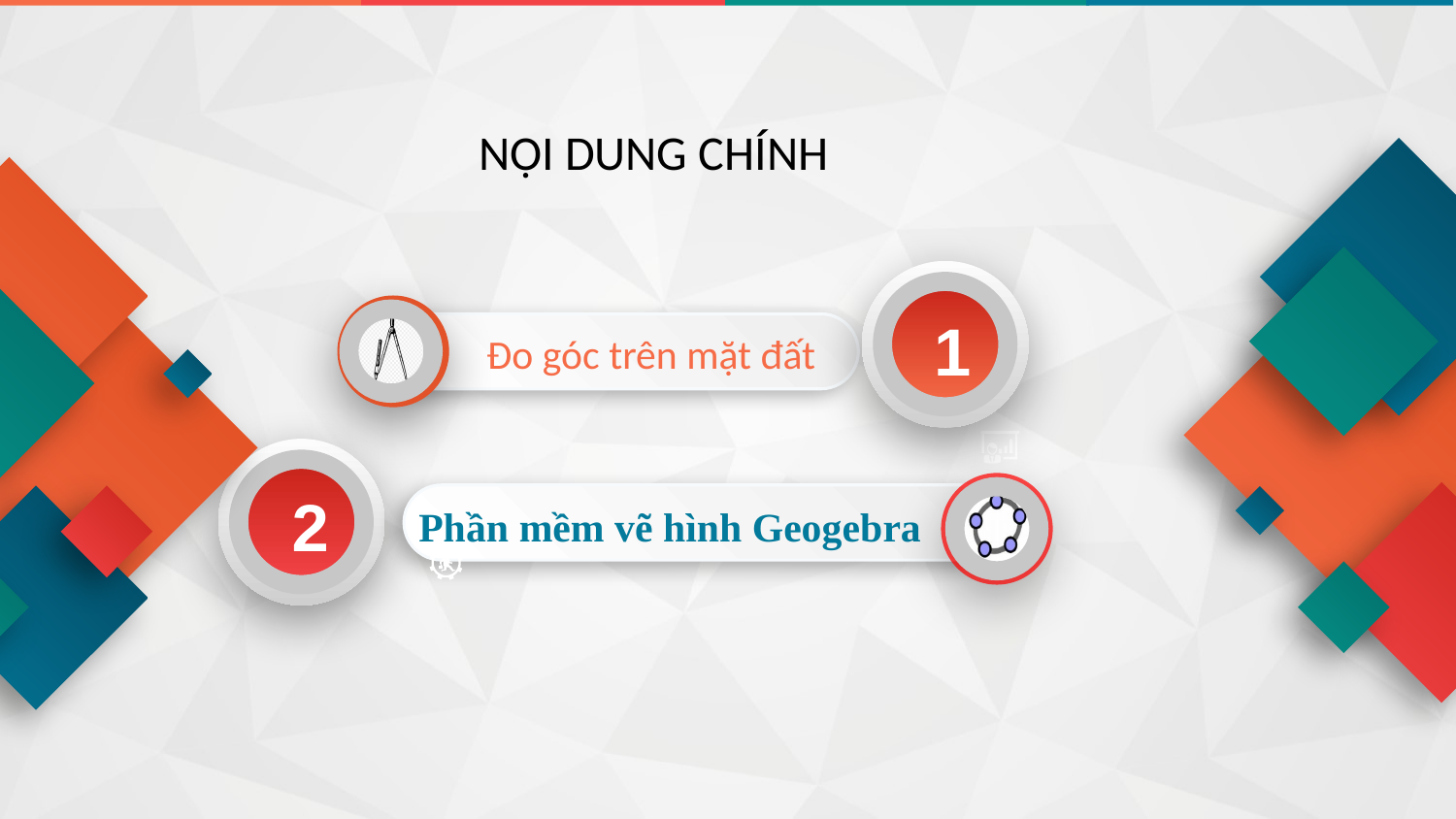

NỘI DUNG CHÍNH

1

Đo góc trên mặt đất

2

Phần mềm vẽ hình Geogebra